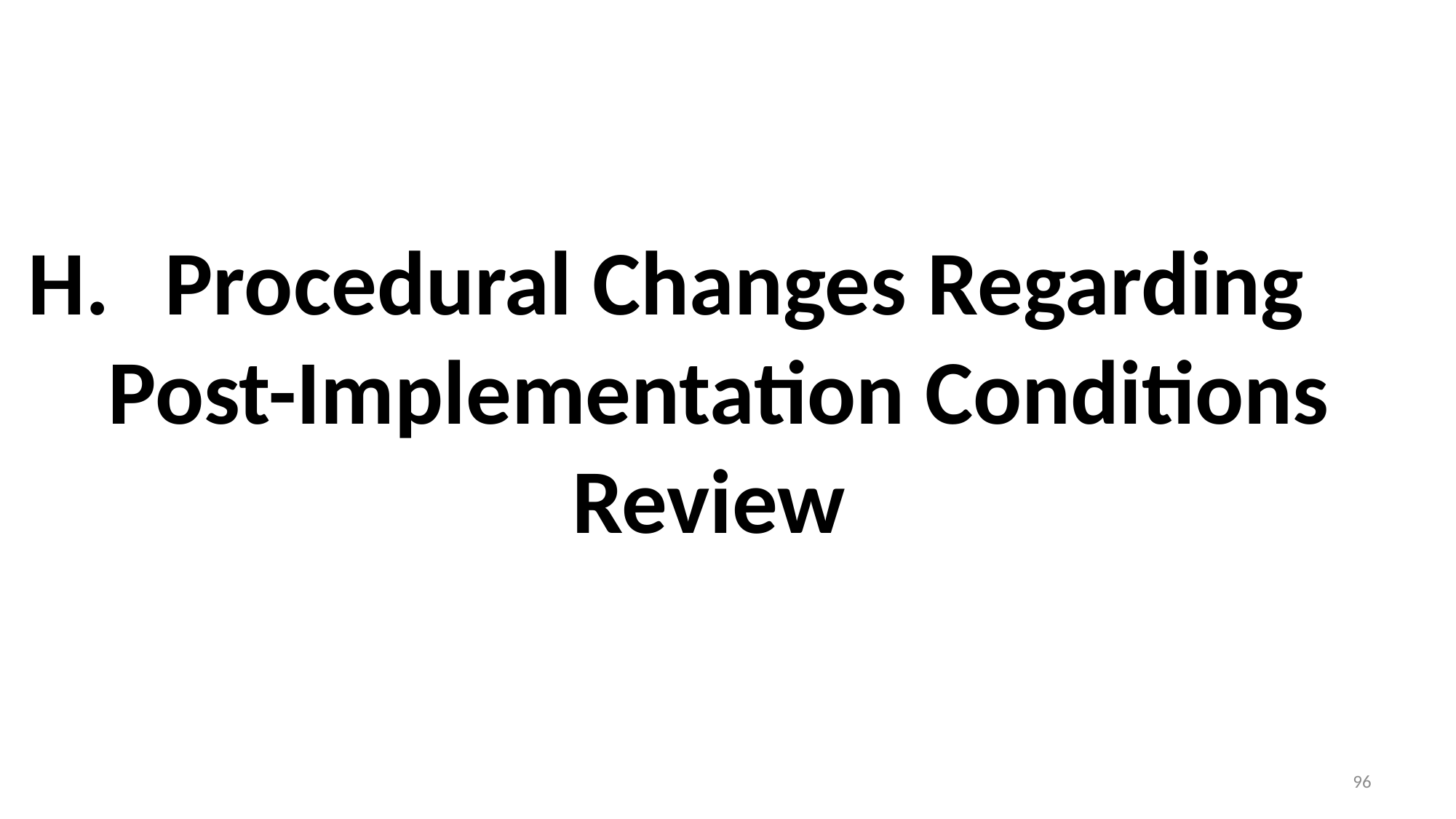

#
Procedural Changes Regarding
 Post-Implementation Conditions Review
96